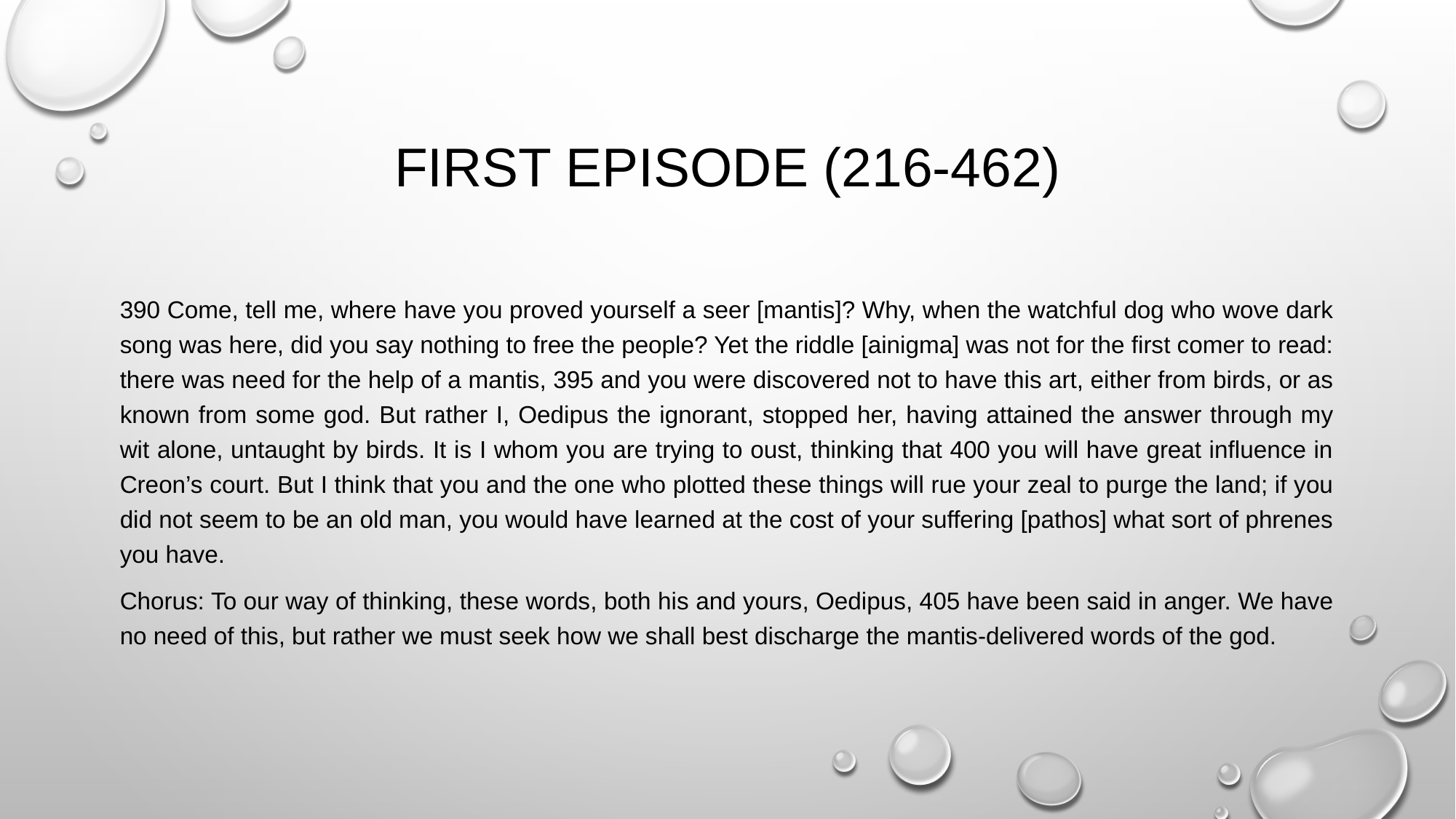

# First Episode (216-462)
390 Come, tell me, where have you proved yourself a seer [mantis]? Why, when the watchful dog who wove dark song was here, did you say nothing to free the people? Yet the riddle [ainigma] was not for the first comer to read: there was need for the help of a mantis, 395 and you were discovered not to have this art, either from birds, or as known from some god. But rather I, Oedipus the ignorant, stopped her, having attained the answer through my wit alone, untaught by birds. It is I whom you are trying to oust, thinking that 400 you will have great influence in Creon’s court. But I think that you and the one who plotted these things will rue your zeal to purge the land; if you did not seem to be an old man, you would have learned at the cost of your suffering [pathos] what sort of phrenes you have.
Chorus: To our way of thinking, these words, both his and yours, Oedipus, 405 have been said in anger. We have no need of this, but rather we must seek how we shall best discharge the mantis-delivered words of the god.